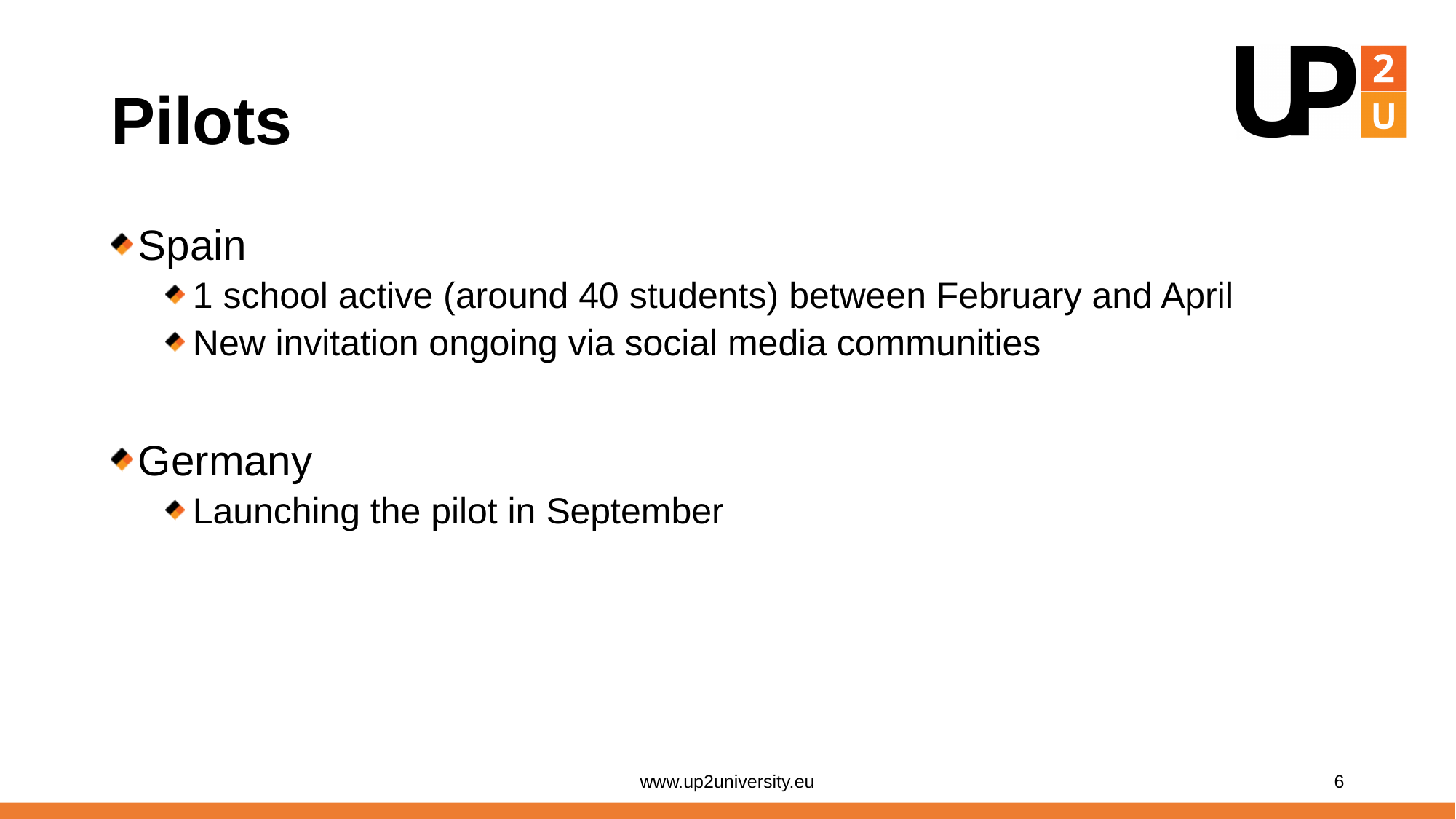

# Pilots
Spain
1 school active (around 40 students) between February and April
New invitation ongoing via social media communities

Germany
Launching the pilot in September
www.up2university.eu
6